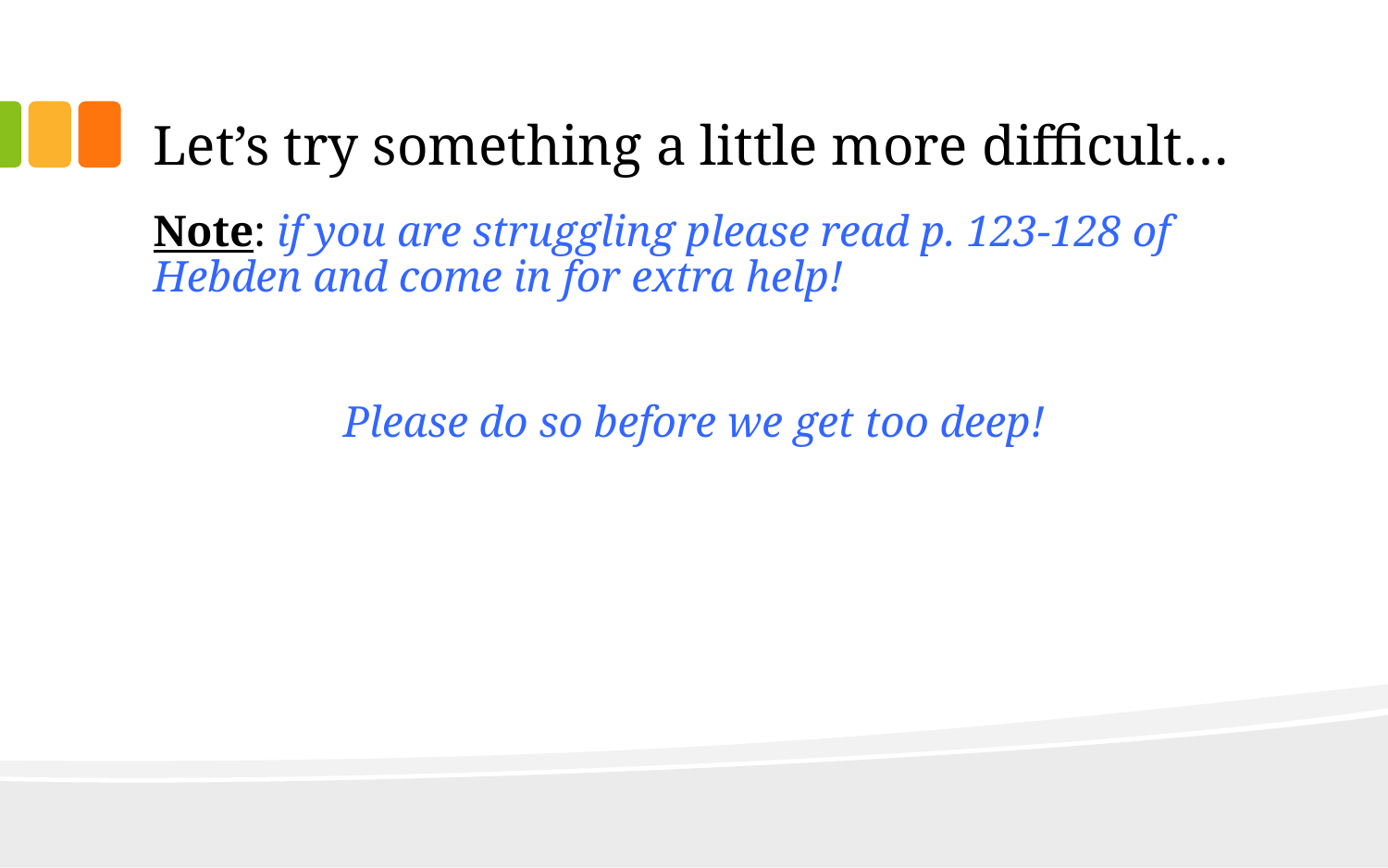

# Let’s try something a little more difficult…
Note: if you are struggling please read p. 123-128 of Hebden and come in for extra help!

Please do so before we get too deep!